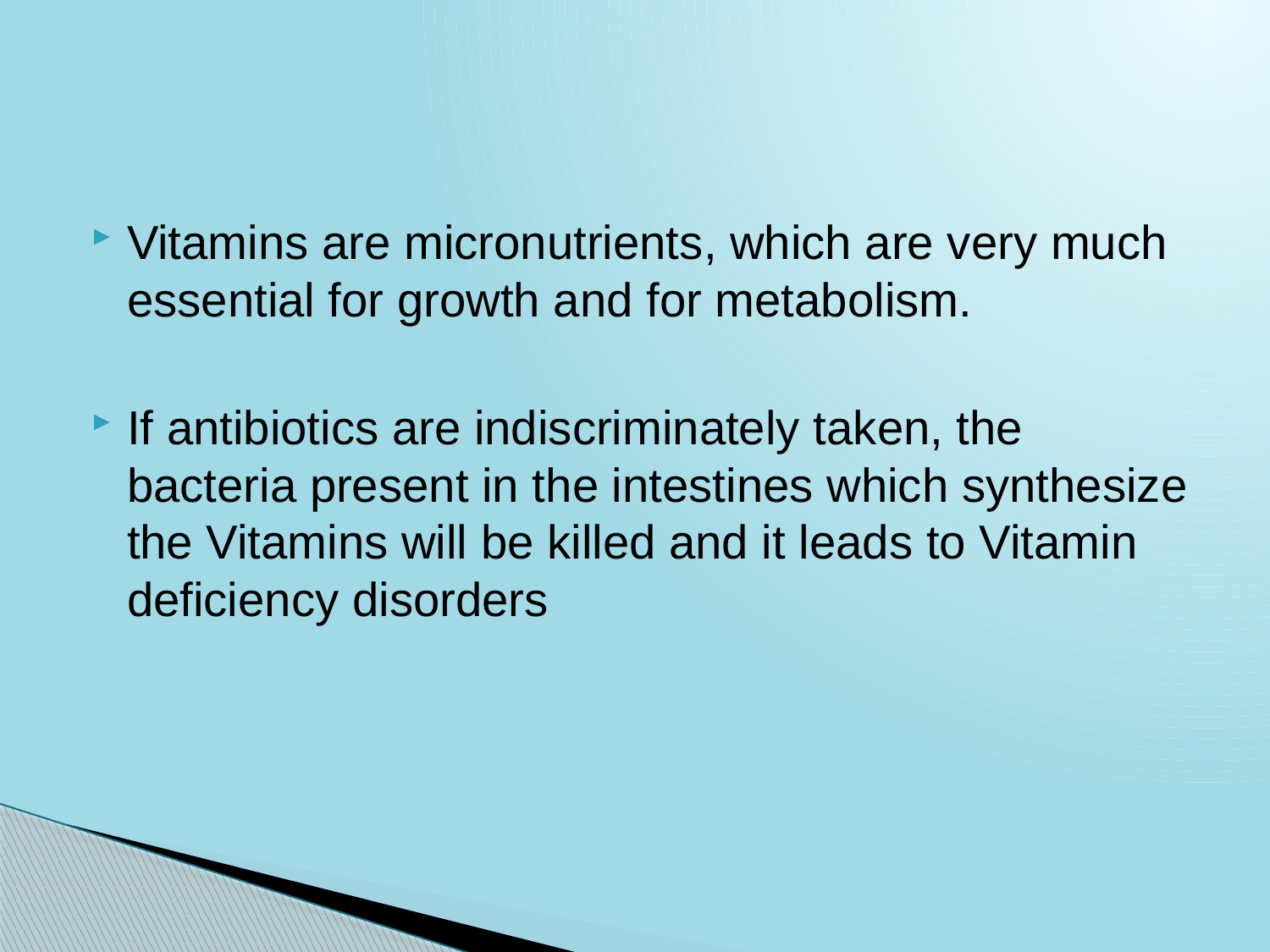

Vitamins are micronutrients, which are very much essential for growth and for metabolism.

If antibiotics are indiscriminately taken, the bacteria present in the intestines which synthesize the Vitamins will be killed and it leads to Vitamin deficiency disorders